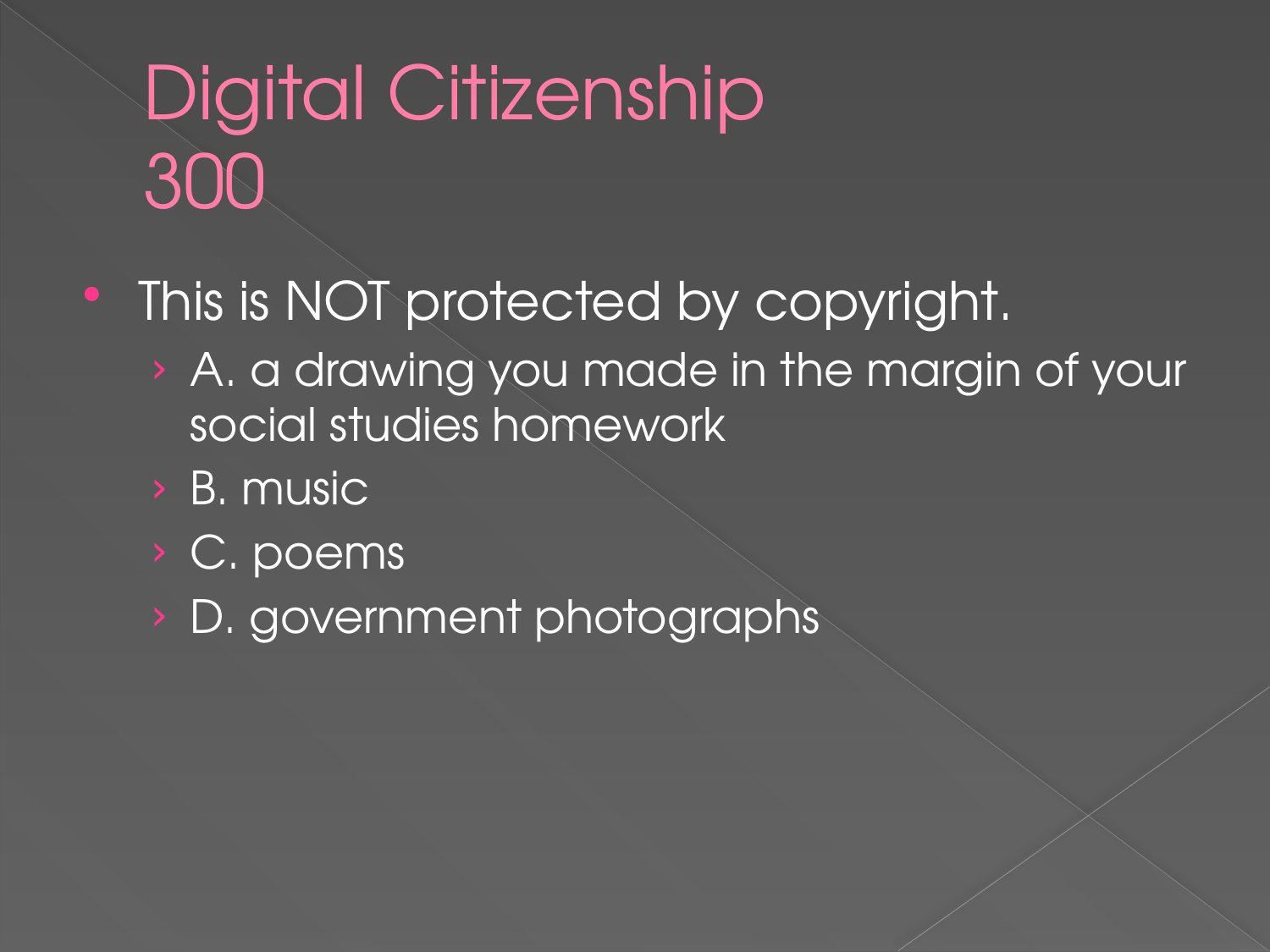

# Digital Citizenship 300
This is NOT protected by copyright.
A. a drawing you made in the margin of your social studies homework
B. music
C. poems
D. government photographs